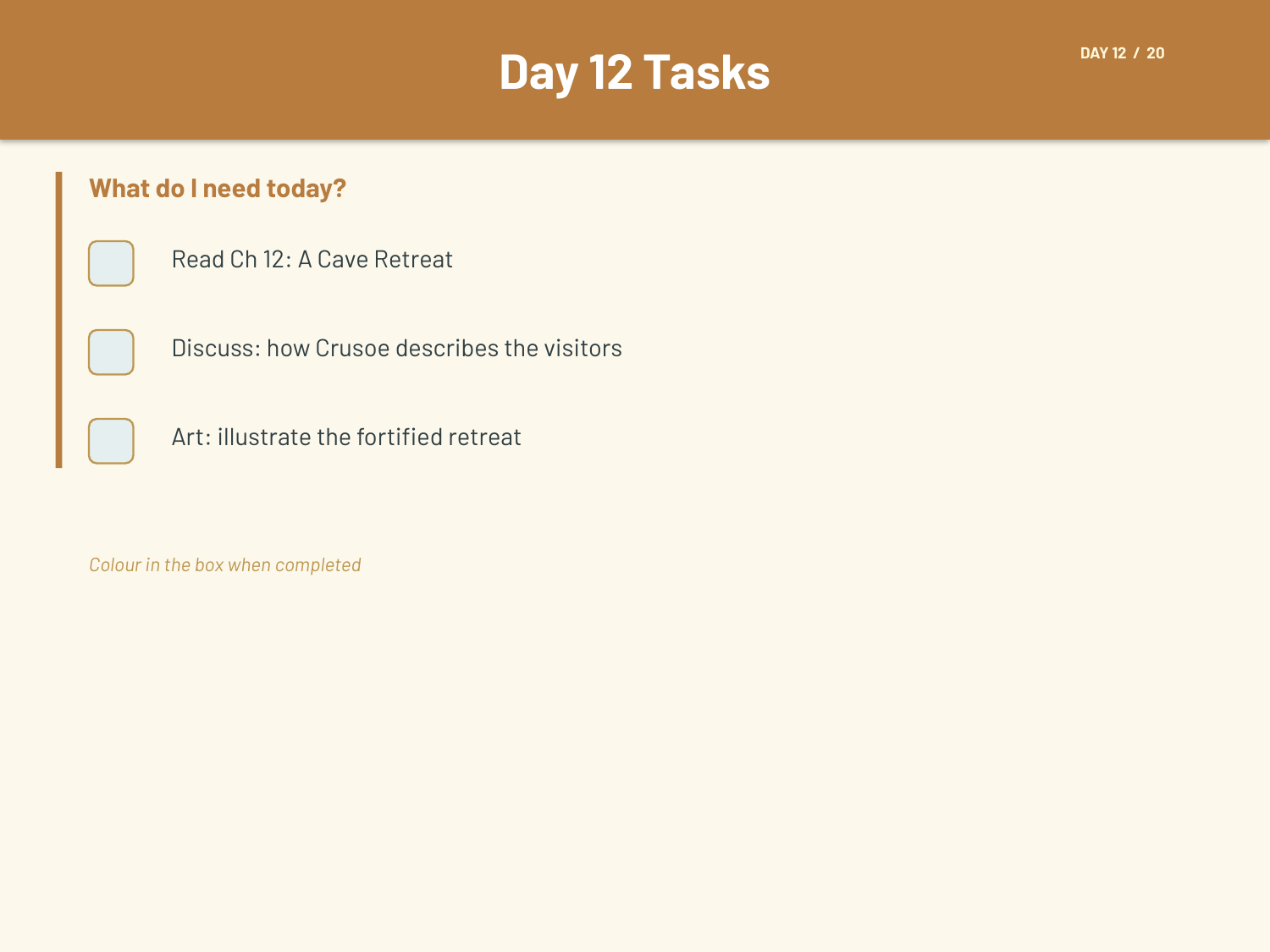

Day 12 Tasks
DAY 12  /  20
What do I need today?

Read Ch 12: A Cave Retreat

Discuss: how Crusoe describes the visitors

Art: illustrate the fortified retreat

Colour in the box when completed